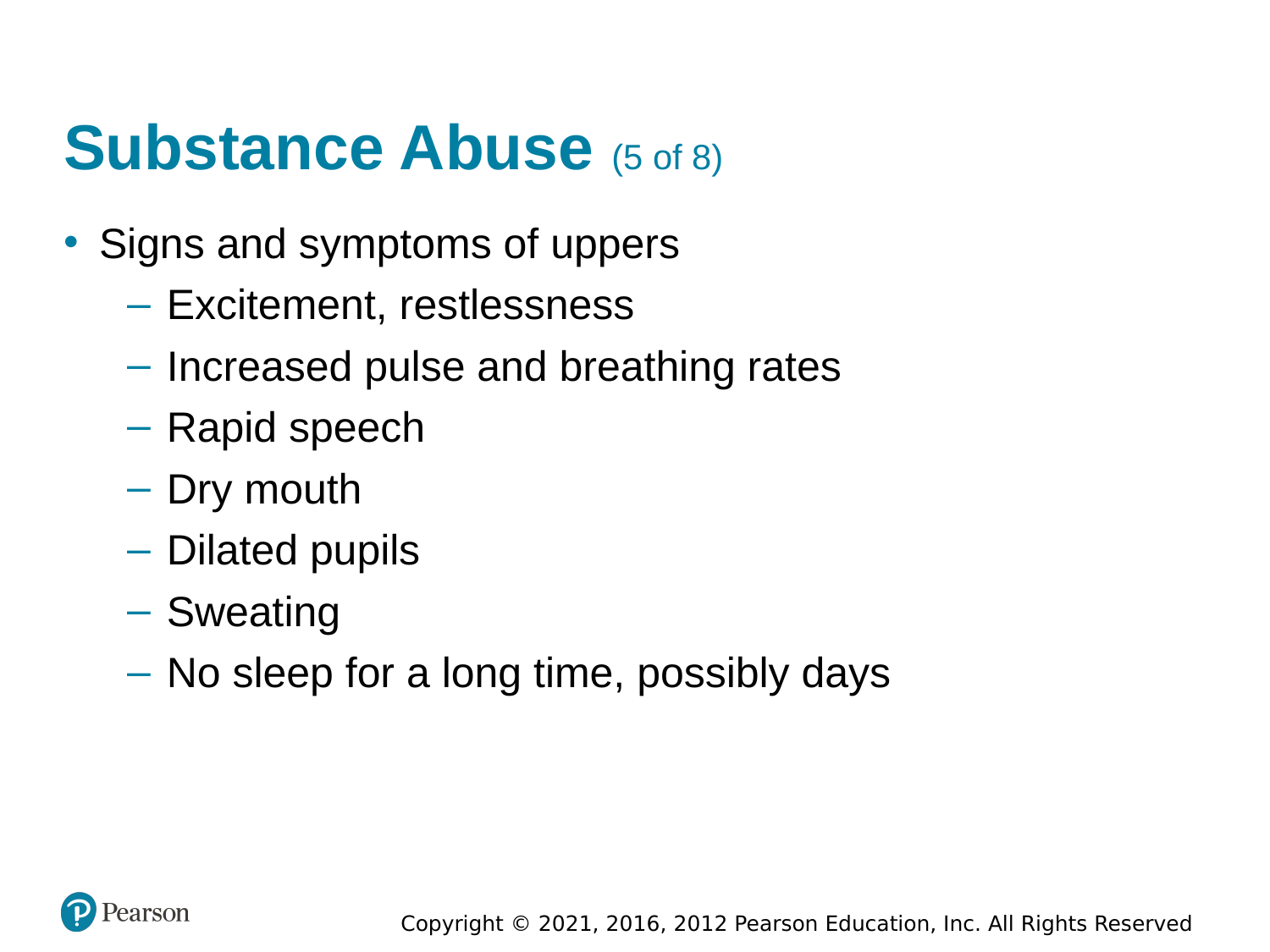

# Substance Abuse (5 of 8)
Signs and symptoms of uppers
Excitement, restlessness
Increased pulse and breathing rates
Rapid speech
Dry mouth
Dilated pupils
Sweating
No sleep for a long time, possibly days